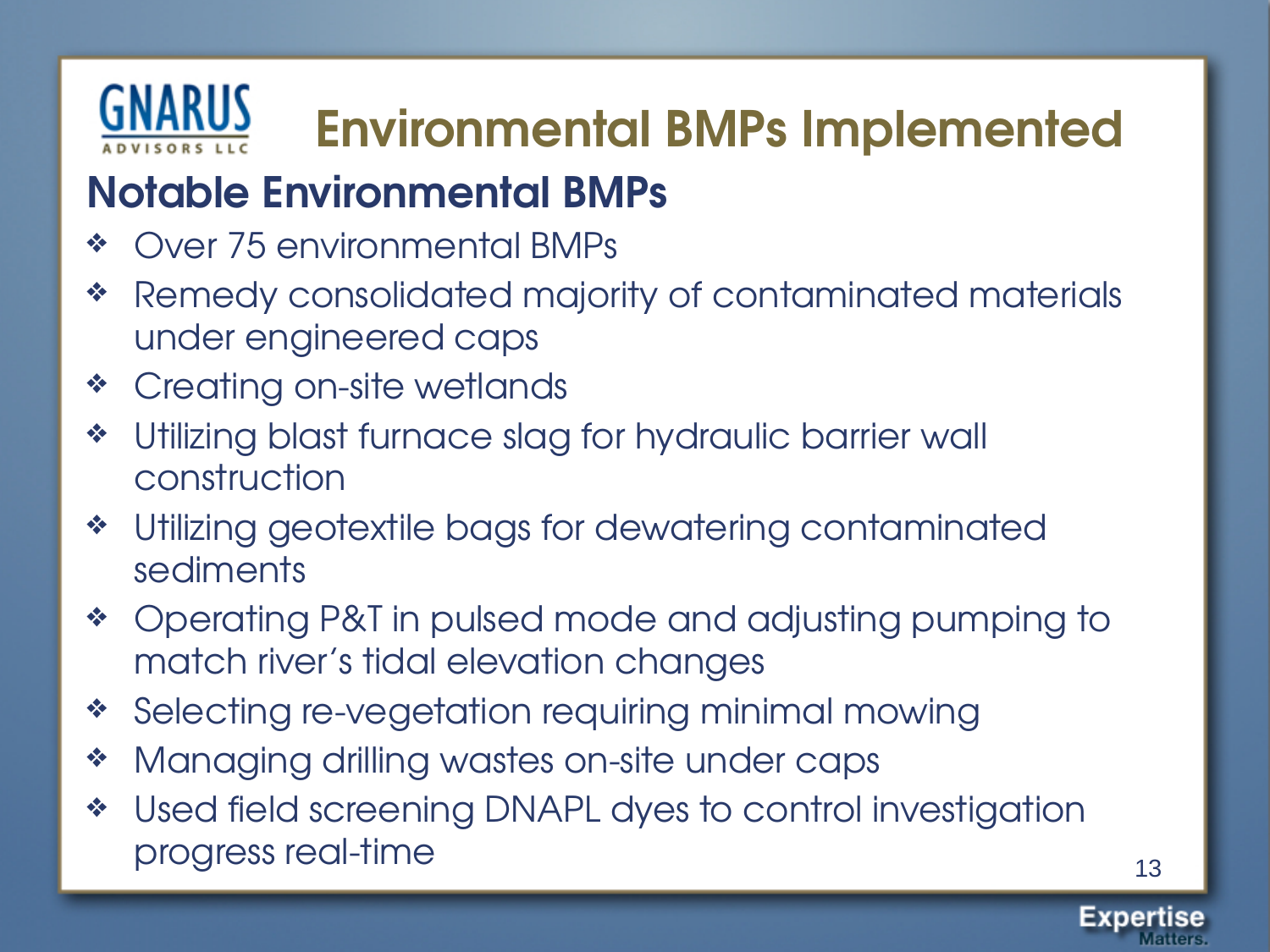

# Environmental BMPs Implemented
Notable Environmental BMPs
Over 75 environmental BMPs
Remedy consolidated majority of contaminated materials under engineered caps
Creating on-site wetlands
Utilizing blast furnace slag for hydraulic barrier wall construction
Utilizing geotextile bags for dewatering contaminated sediments
Operating P&T in pulsed mode and adjusting pumping to match river’s tidal elevation changes
Selecting re-vegetation requiring minimal mowing
Managing drilling wastes on-site under caps
Used field screening DNAPL dyes to control investigation progress real-time

13